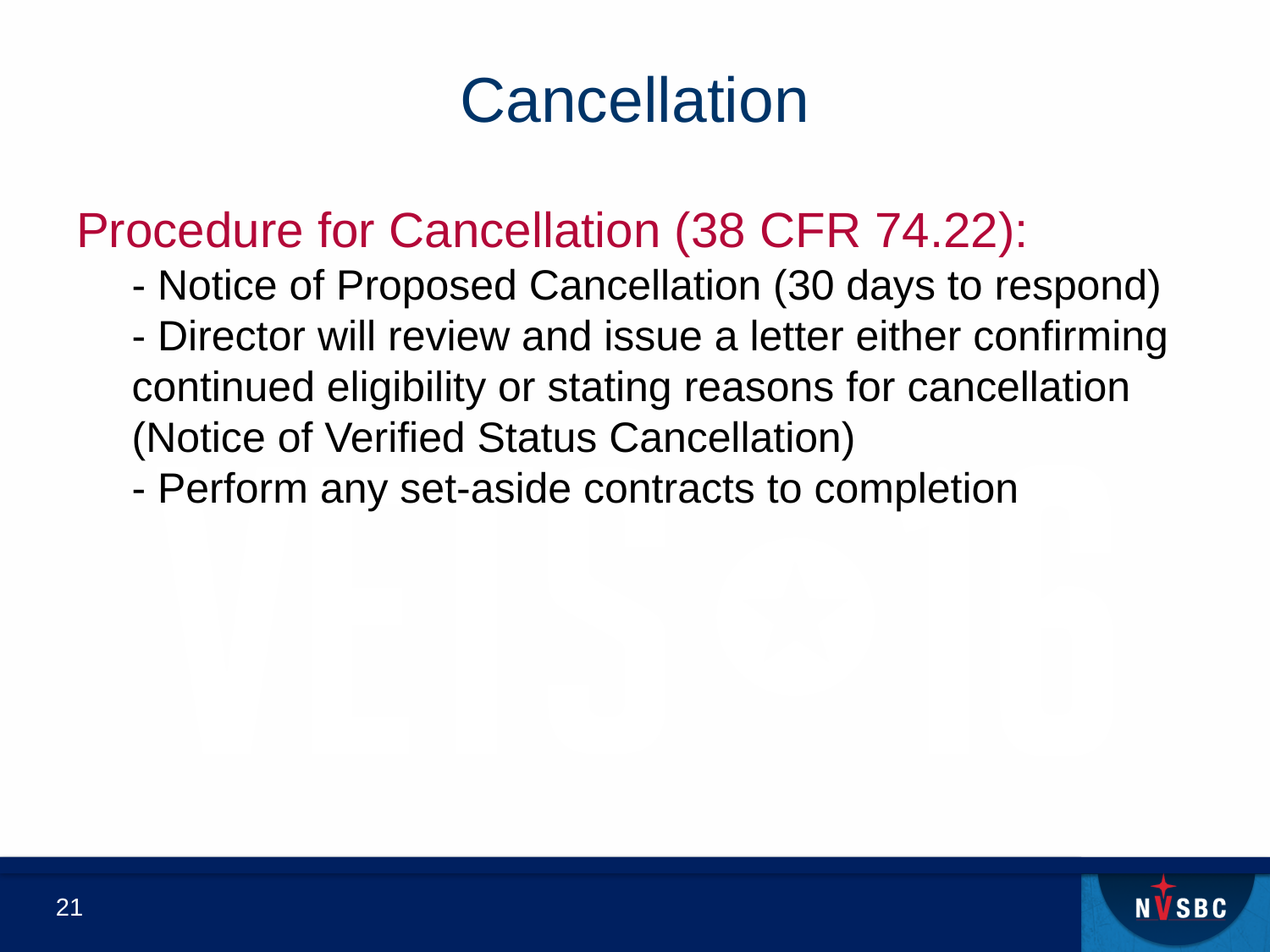

# Cancellation
Procedure for Cancellation (38 CFR 74.22):
- Notice of Proposed Cancellation (30 days to respond)
- Director will review and issue a letter either confirming continued eligibility or stating reasons for cancellation (Notice of Verified Status Cancellation)
- Perform any set-aside contracts to completion

21